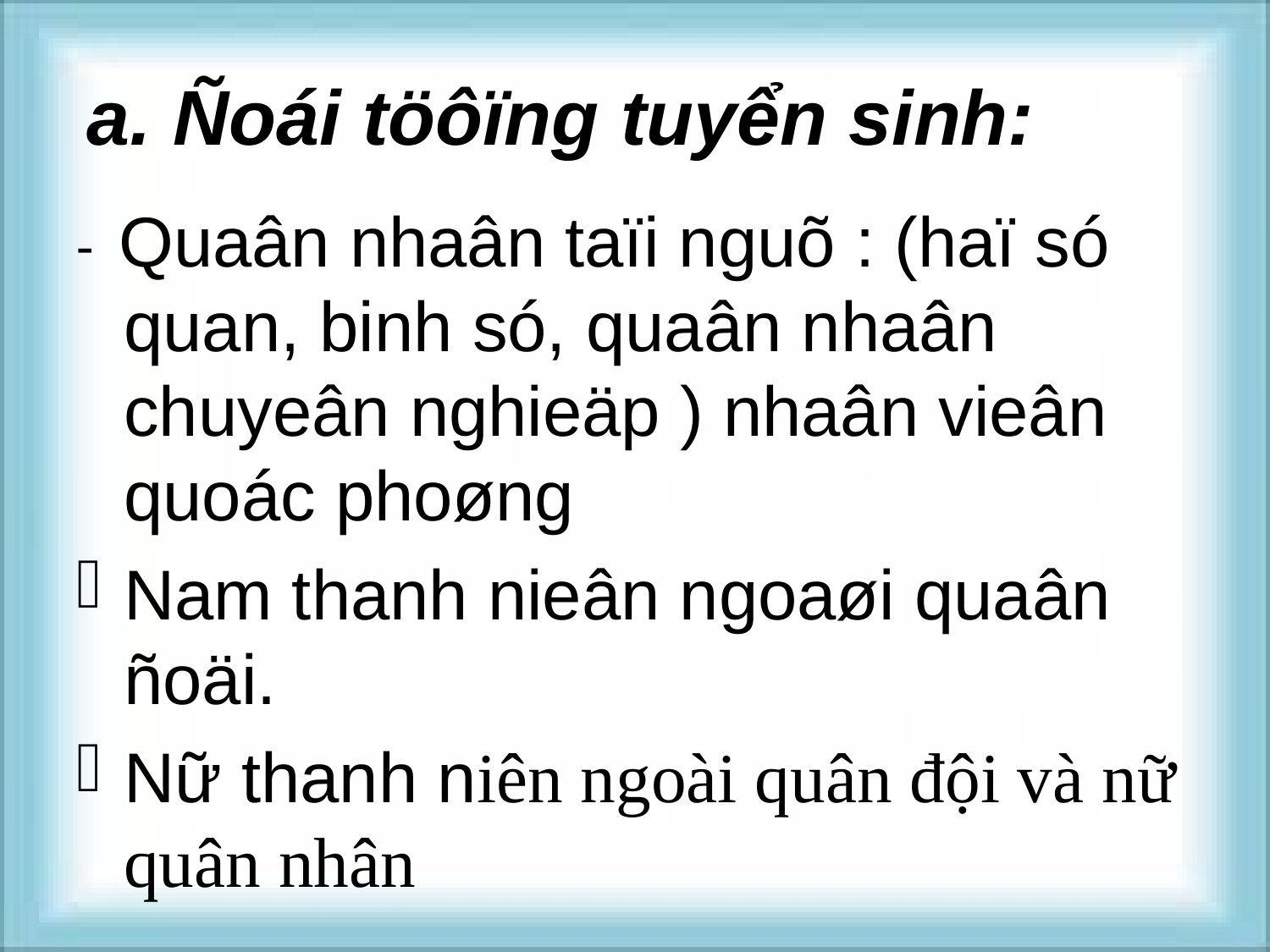

# a. Ñoái töôïng tuyển sinh:
-  Quaân nhaân taïi nguõ : (haï só quan, binh só, quaân nhaân chuyeân nghieäp ) nhaân vieân quoác phoøng
Nam thanh nieân ngoaøi quaân ñoäi.
Nữ thanh niên ngoài quân đội và nữ quân nhân